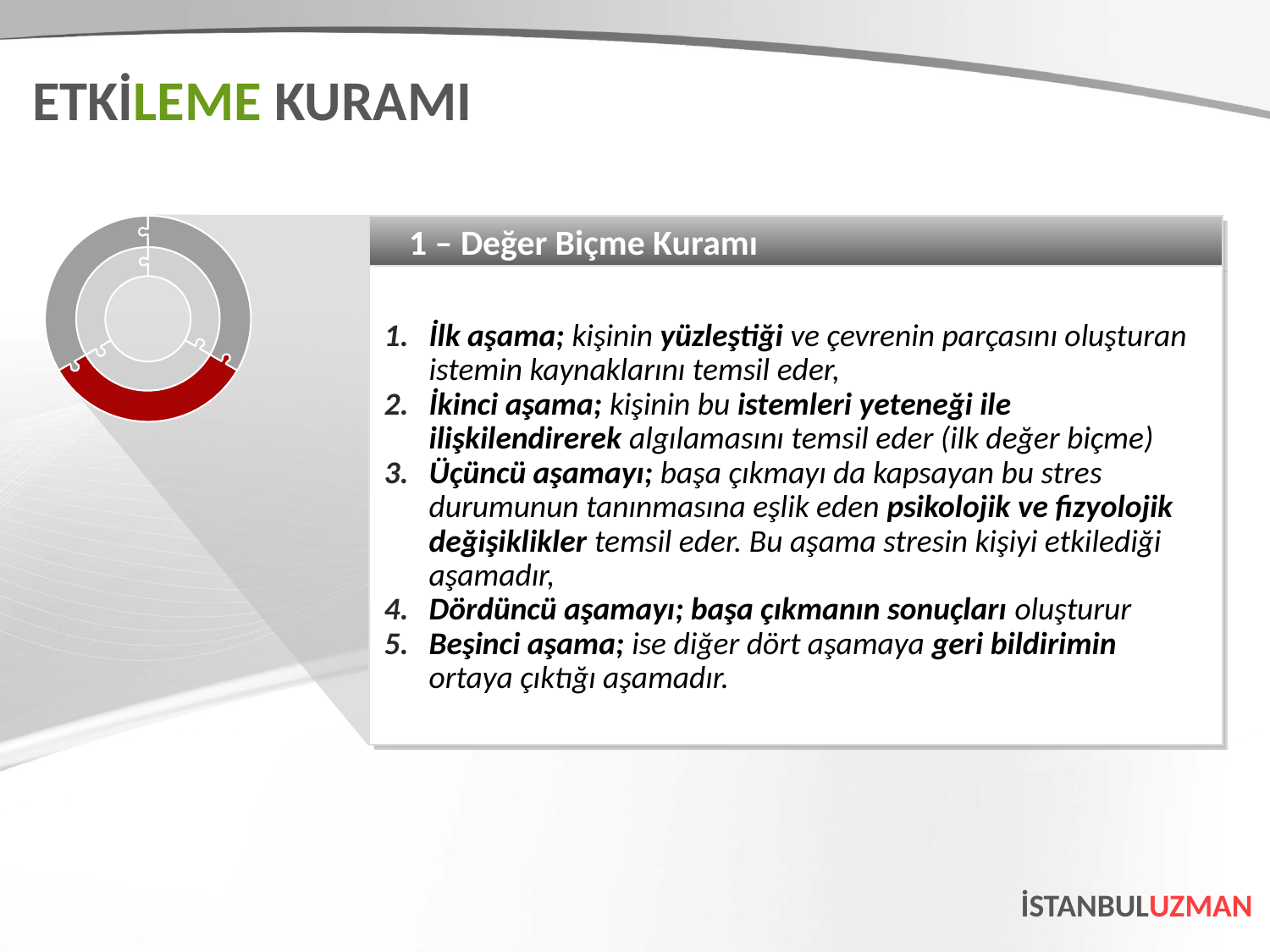

ETKİLEME KURAMI

1 – Değer Biçme Kuramı

İlk aşama; kişinin yüzleştiği ve çevrenin parçasını oluşturan istemin kaynaklarını temsil eder,
İkinci aşama; kişinin bu istemleri yeteneği ile ilişkilendirerek algılamasını temsil eder (ilk değer biçme)
Üçüncü aşamayı; başa çıkmayı da kapsayan bu stres durumunun tanınmasına eşlik eden psikolojik ve fizyolojik değişiklikler temsil eder. Bu aşama stresin kişiyi etkilediği aşamadır,
Dördüncü aşamayı; başa çıkmanın sonuçları oluşturur
Beşinci aşama; ise diğer dört aşamaya geri bildirimin ortaya çıktığı aşamadır.
İSTANBULUZMAN